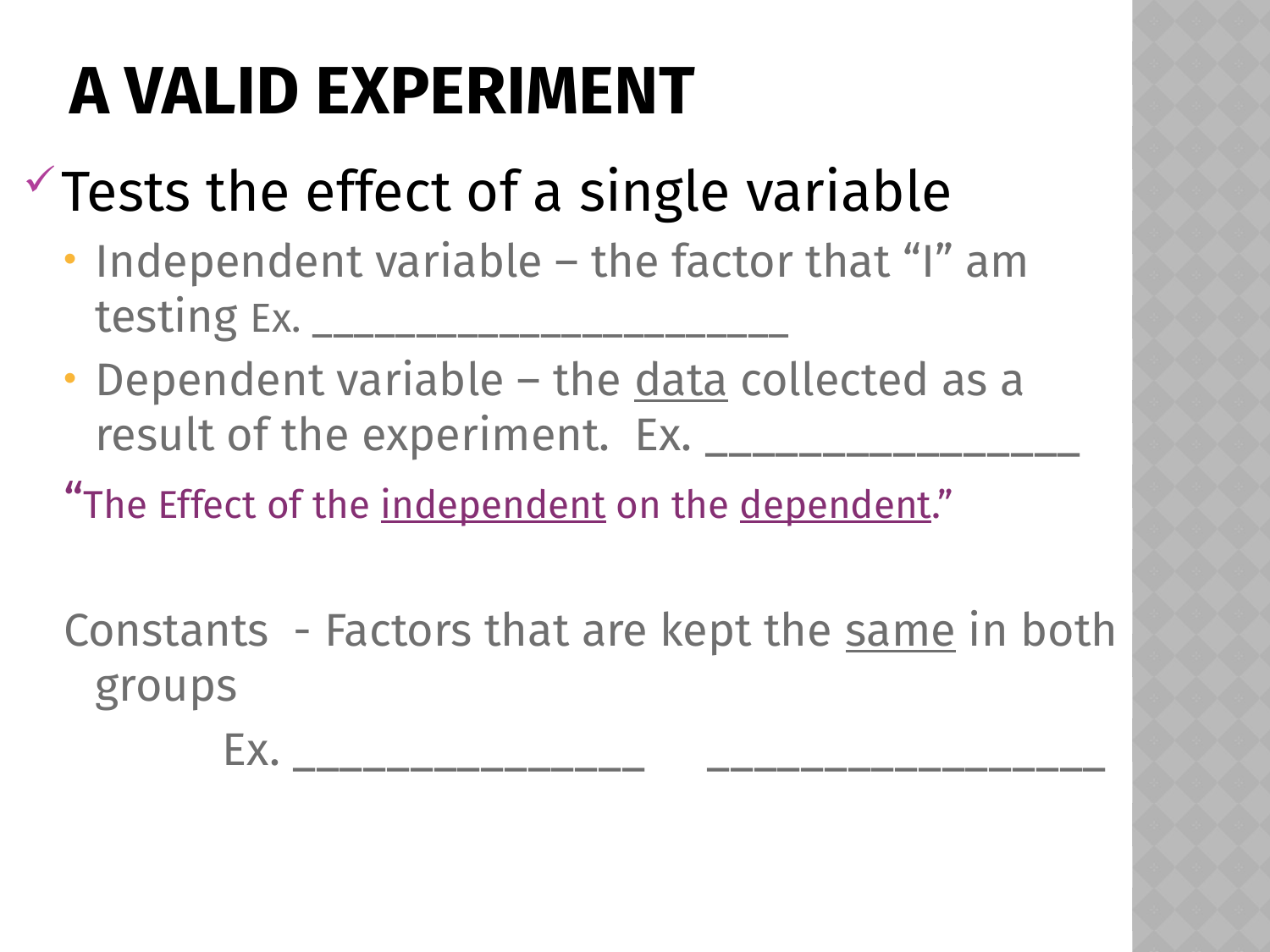

# a valid experiment
Tests the effect of a single variable
Independent variable – the factor that “I” am testing Ex. _______________________
Dependent variable – the data collected as a result of the experiment.  Ex. ________________
“The Effect of the independent on the dependent.”

Constants  - Factors that are kept the same in both groups
		Ex. _______________     _________________